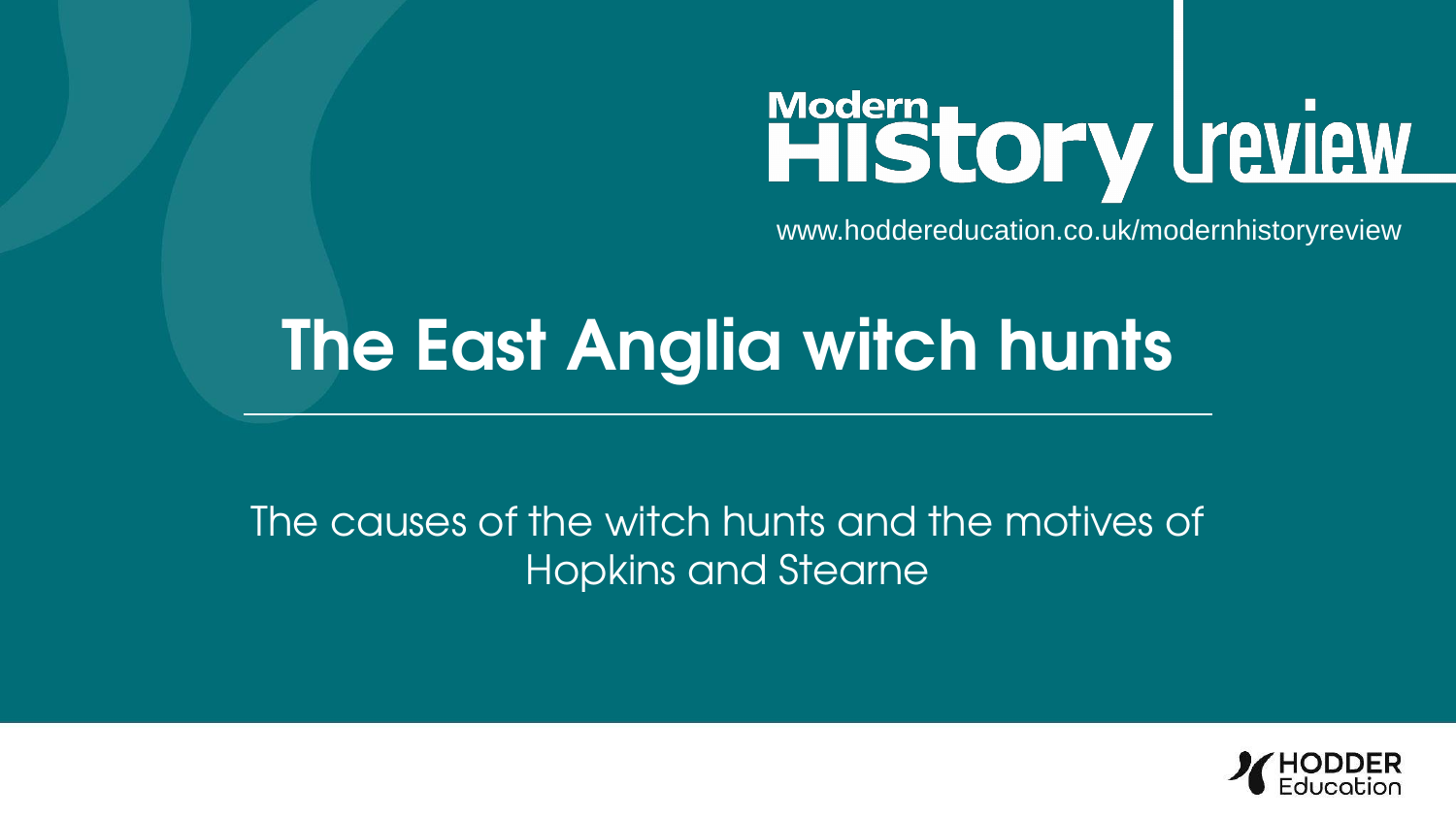

The East Anglia witch hunts

The causes of the witch hunts and the motives of Hopkins and Stearne